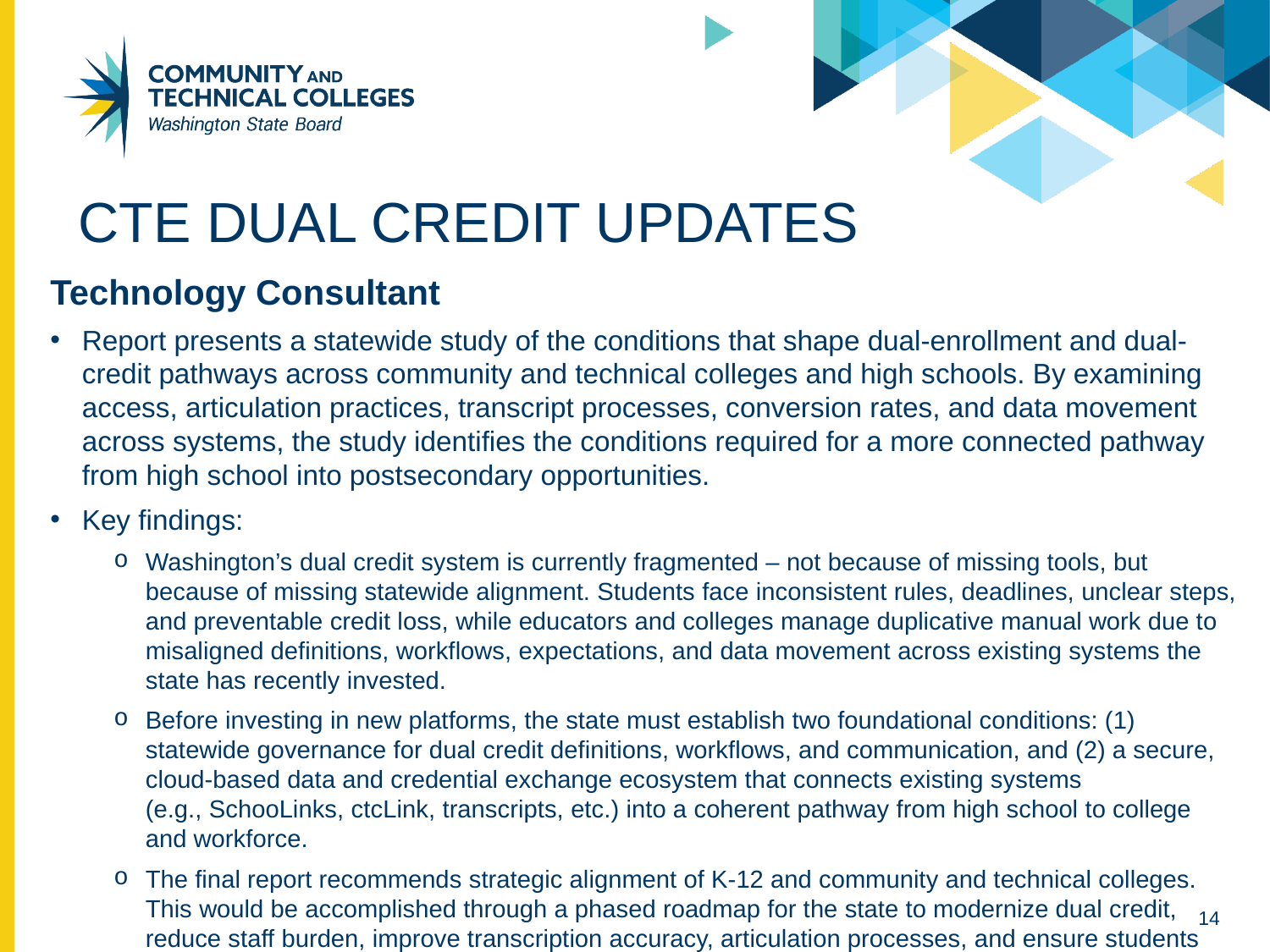

# CTE Dual credit updates
Technology Consultant
Report presents a statewide study of the conditions that shape dual-enrollment and dual-credit pathways across community and technical colleges and high schools. By examining access, articulation practices, transcript processes, conversion rates, and data movement across systems, the study identifies the conditions required for a more connected pathway from high school into postsecondary opportunities.
Key findings:
Washington’s dual credit system is currently fragmented – not because of missing tools, but because of missing statewide alignment. Students face inconsistent rules, deadlines, unclear steps, and preventable credit loss, while educators and colleges manage duplicative manual work due to misaligned definitions, workflows, expectations, and data movement across existing systems the state has recently invested.
Before investing in new platforms, the state must establish two foundational conditions: (1) statewide governance for dual credit definitions, workflows, and communication, and (2) a secure, cloud-based data and credential exchange ecosystem that connects existing systems (e.g., SchooLinks, ctcLink, transcripts, etc.) into a coherent pathway from high school to college and workforce.
The final report recommends strategic alignment of K-12 and community and technical colleges. This would be accomplished through a phased roadmap for the state to modernize dual credit, reduce staff burden, improve transcription accuracy, articulation processes, and ensure students consistently receive the college credit they earn statewide.

14